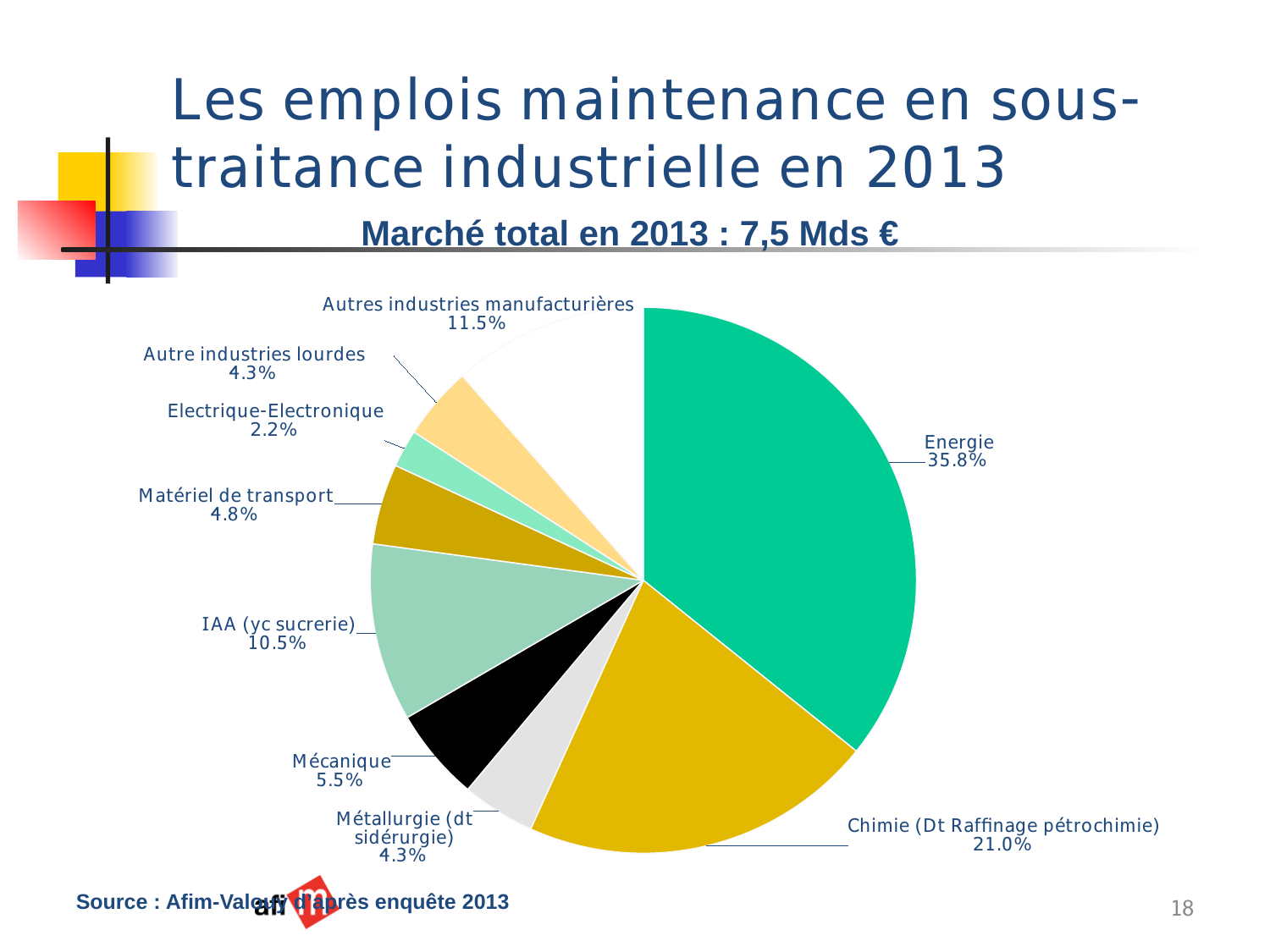

Les emplois maintenance en sous-traitance industrielle en 2013
Marché total en 2013 : 7,5 Mds €

### Chart

| Category |  |
|---|---|
| Energie | 0.3576361399892111 |
| Chimie (Dt Raffinage pétrochimie) | 0.21006721166846606 |
| Métallurgie (dt sidérurgie) | 0.043405518052044505 |
| Mécanique | 0.05504067218182009 |
| IAA (yc sucrerie) | 0.105182870604441 |
| Matériel de transport | 0.04772761673319033 |
| Electrique-Electronique | 0.0223145895312689 |
| Autre industries lourdes | 0.04327751150379741 |
| Autres industries manufacturières | 0.11534786973576094 |
Source : Afim-Valouy d’après enquête 2013
18